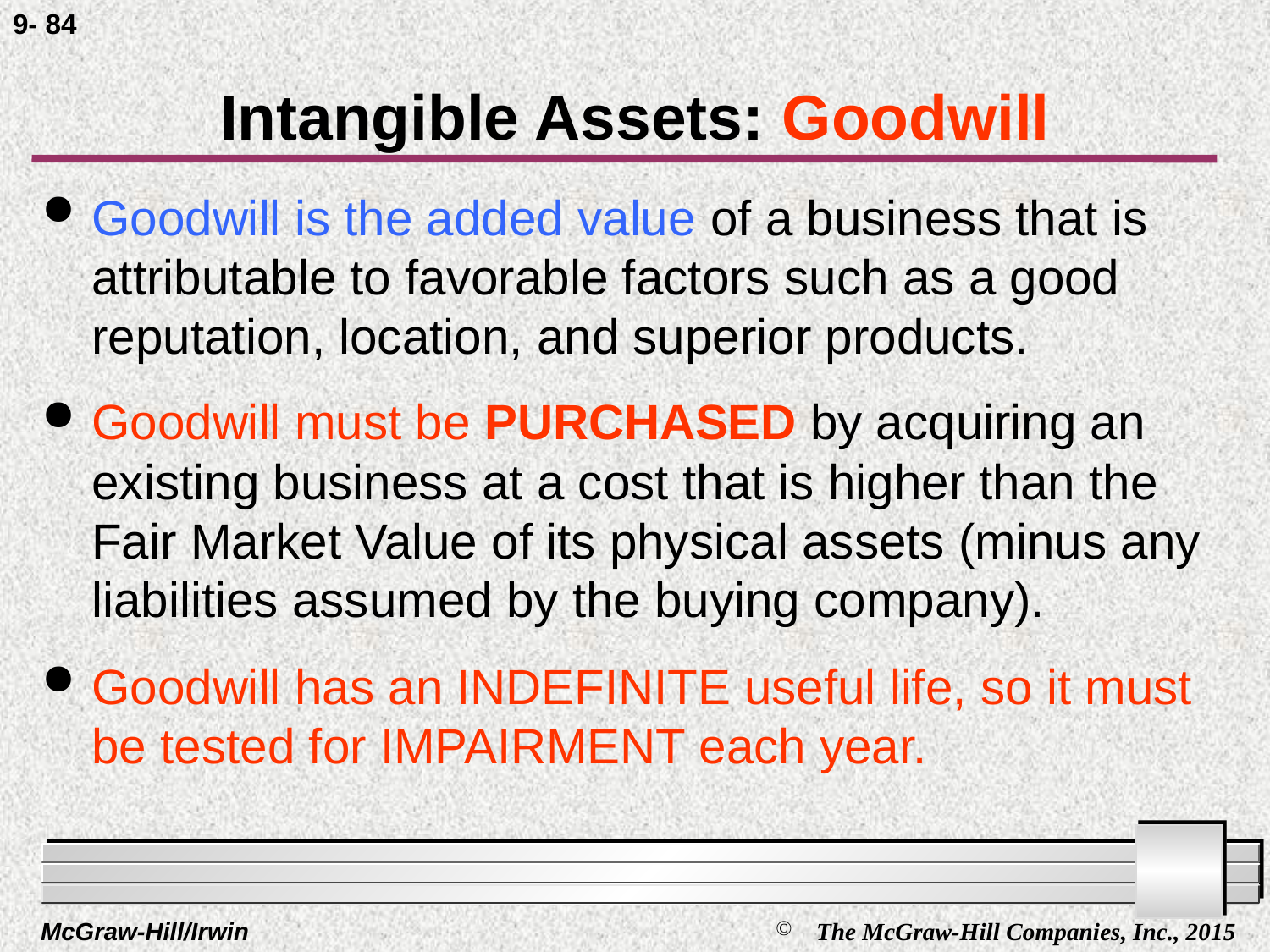

9- 84
# Intangible Assets: Goodwill

Goodwill is the added value of a business that is attributable to favorable factors such as a good reputation, location, and superior products.
Goodwill must be PURCHASED by acquiring an existing business at a cost that is higher than the Fair Market Value of its physical assets (minus any liabilities assumed by the buying company).
Goodwill has an INDEFINITE useful life, so it must be tested for IMPAIRMENT each year.